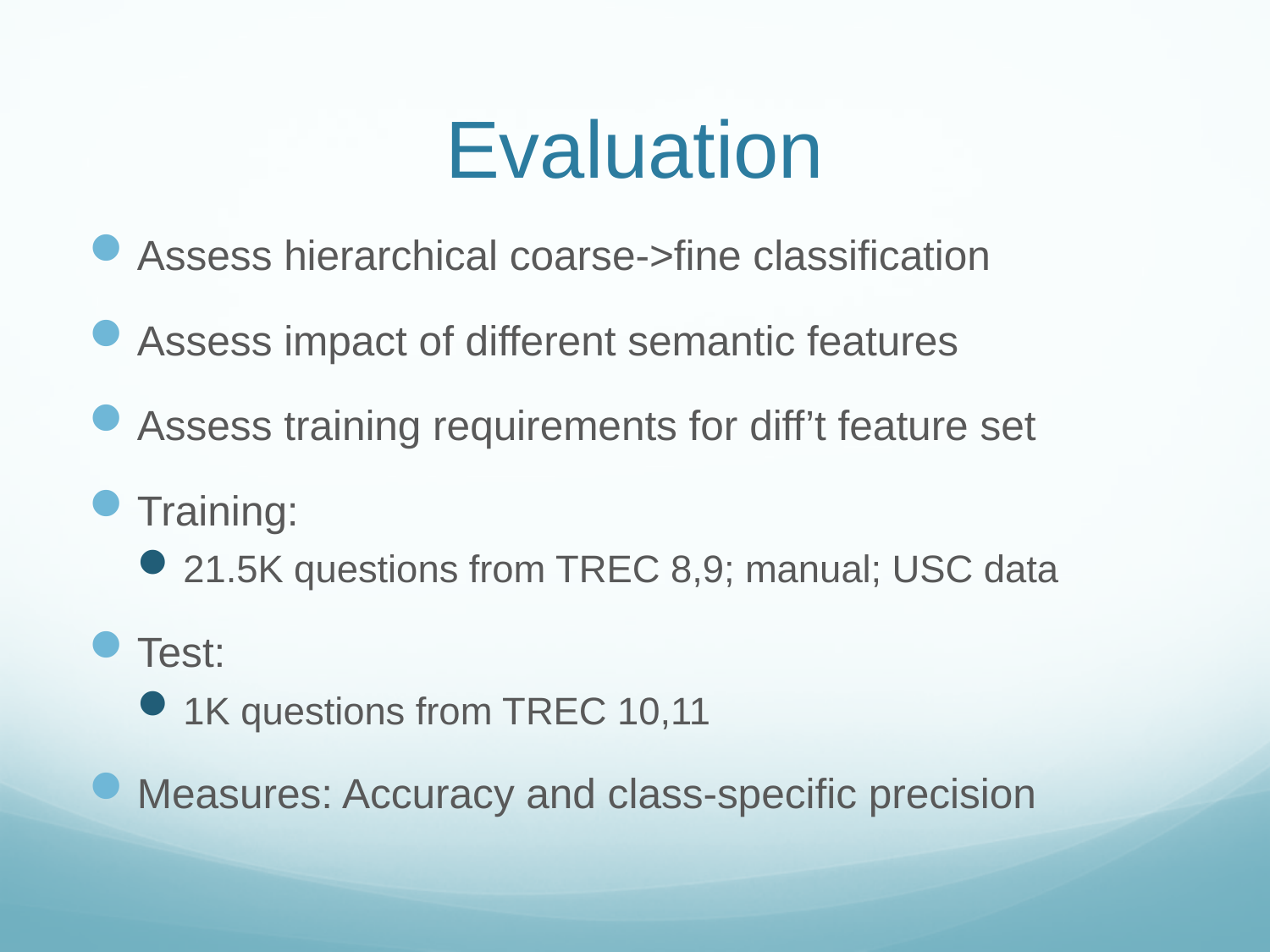

# Evaluation
Assess hierarchical coarse->fine classification
Assess impact of different semantic features
Assess training requirements for diff’t feature set
Training:
21.5K questions from TREC 8,9; manual; USC data
Test:
1K questions from TREC 10,11
Measures: Accuracy and class-specific precision